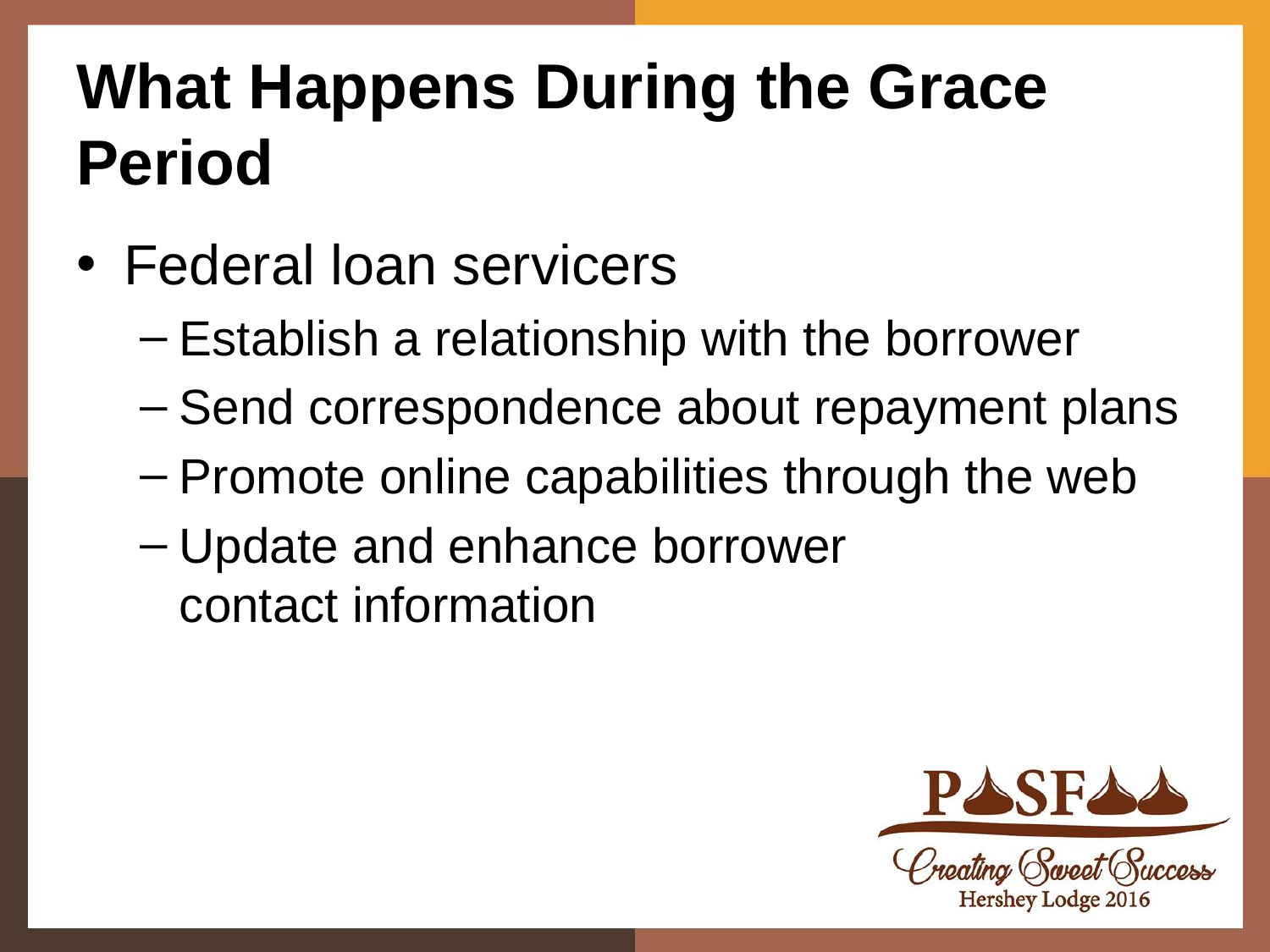

# What Happens During the Grace Period
Federal loan servicers
Establish a relationship with the borrower
Send correspondence about repayment plans
Promote online capabilities through the web
Update and enhance borrower
contact information